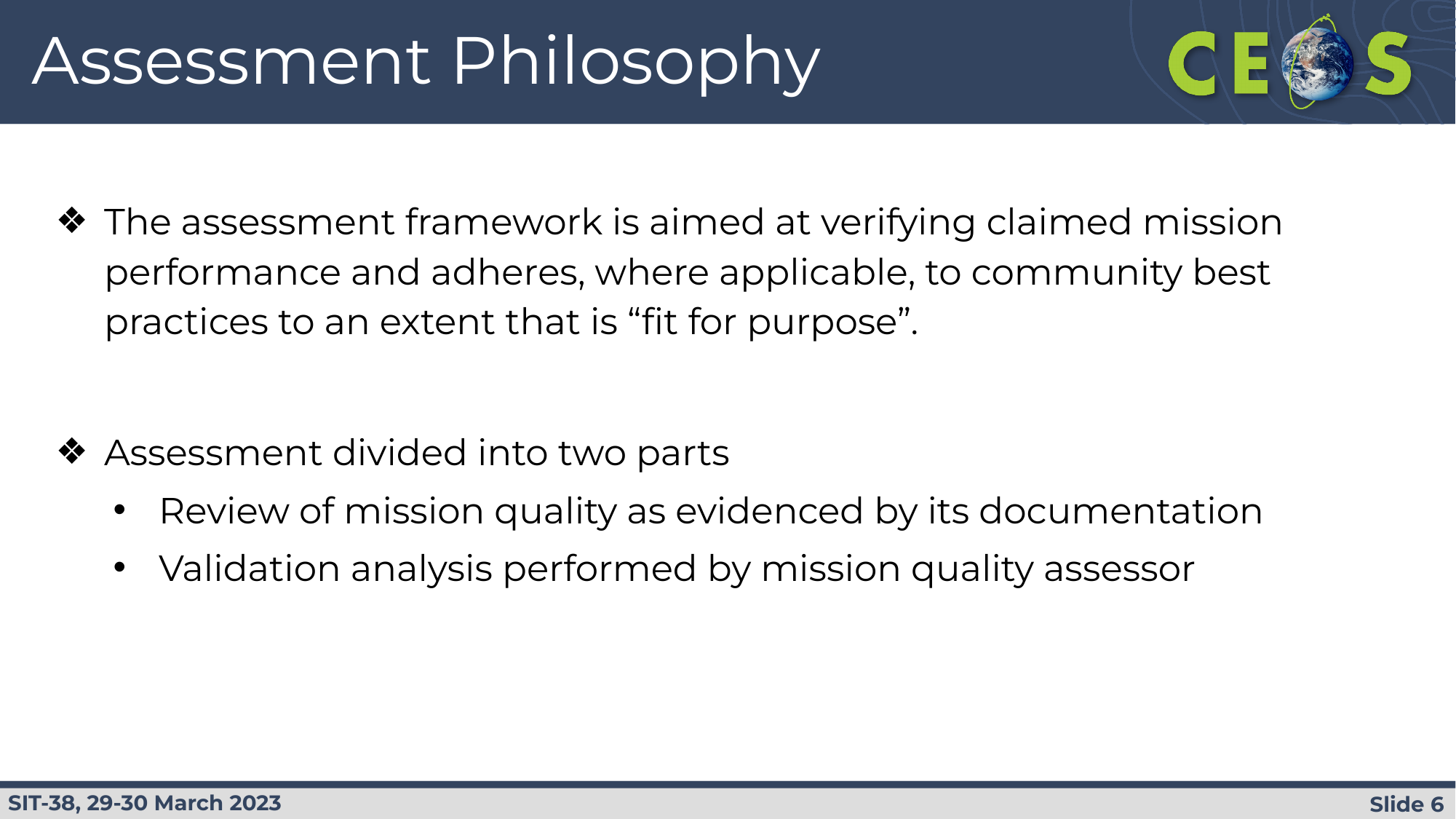

# Assessment Philosophy
The assessment framework is aimed at verifying claimed mission performance and adheres, where applicable, to community best practices to an extent that is “fit for purpose”.

Assessment divided into two parts
Review of mission quality as evidenced by its documentation
Validation analysis performed by mission quality assessor